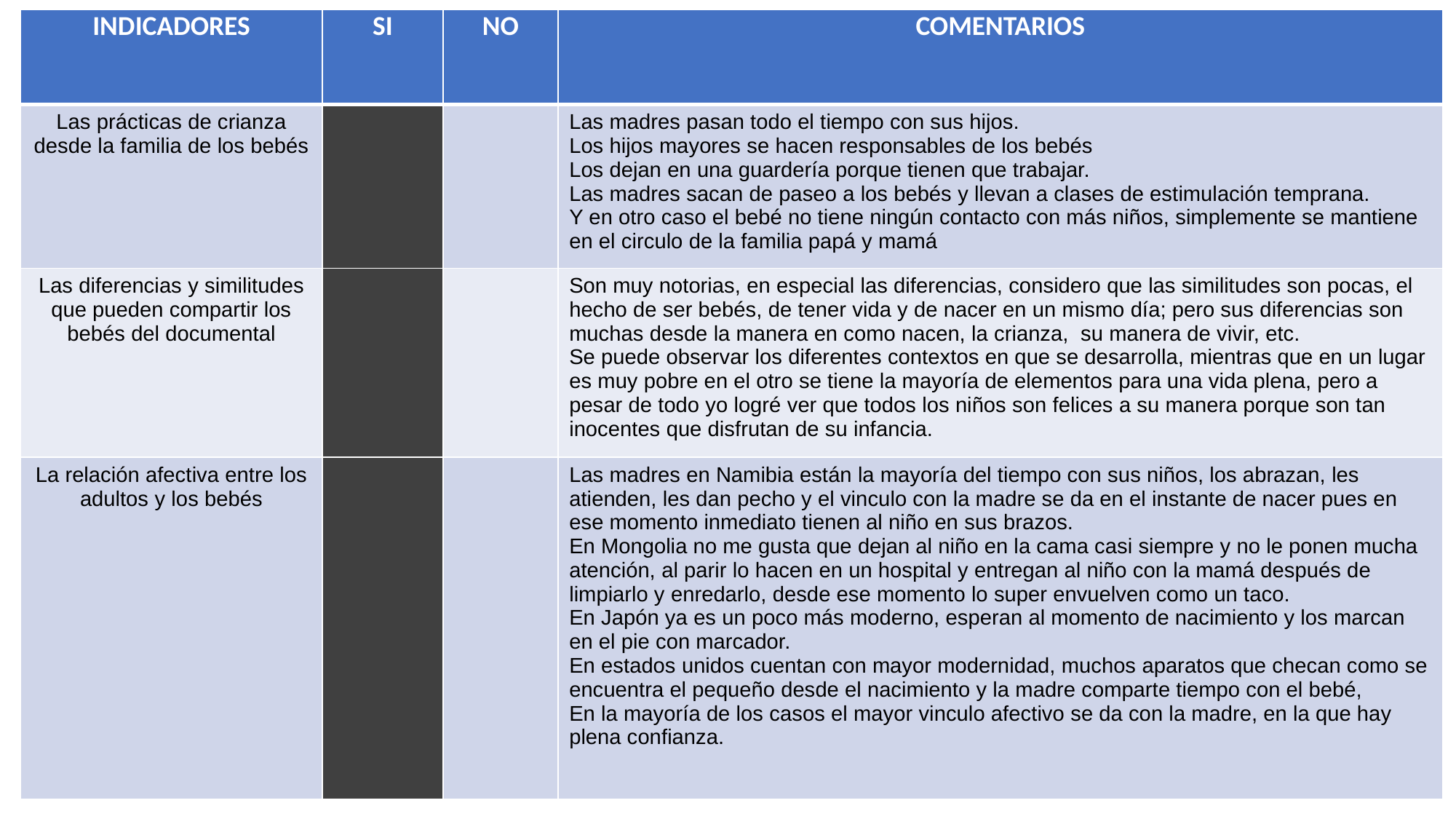

| INDICADORES | SI | NO | COMENTARIOS |
| --- | --- | --- | --- |
| Las prácticas de crianza desde la familia de los bebés |  |  | Las madres pasan todo el tiempo con sus hijos. Los hijos mayores se hacen responsables de los bebés Los dejan en una guardería porque tienen que trabajar. Las madres sacan de paseo a los bebés y llevan a clases de estimulación temprana. Y en otro caso el bebé no tiene ningún contacto con más niños, simplemente se mantiene en el circulo de la familia papá y mamá |
| Las diferencias y similitudes que pueden compartir los bebés del documental |  |  | Son muy notorias, en especial las diferencias, considero que las similitudes son pocas, el hecho de ser bebés, de tener vida y de nacer en un mismo día; pero sus diferencias son muchas desde la manera en como nacen, la crianza, su manera de vivir, etc. Se puede observar los diferentes contextos en que se desarrolla, mientras que en un lugar es muy pobre en el otro se tiene la mayoría de elementos para una vida plena, pero a pesar de todo yo logré ver que todos los niños son felices a su manera porque son tan inocentes que disfrutan de su infancia. |
| La relación afectiva entre los adultos y los bebés |  |  | Las madres en Namibia están la mayoría del tiempo con sus niños, los abrazan, les atienden, les dan pecho y el vinculo con la madre se da en el instante de nacer pues en ese momento inmediato tienen al niño en sus brazos. En Mongolia no me gusta que dejan al niño en la cama casi siempre y no le ponen mucha atención, al parir lo hacen en un hospital y entregan al niño con la mamá después de limpiarlo y enredarlo, desde ese momento lo super envuelven como un taco. En Japón ya es un poco más moderno, esperan al momento de nacimiento y los marcan en el pie con marcador. En estados unidos cuentan con mayor modernidad, muchos aparatos que checan como se encuentra el pequeño desde el nacimiento y la madre comparte tiempo con el bebé, En la mayoría de los casos el mayor vinculo afectivo se da con la madre, en la que hay plena confianza. |